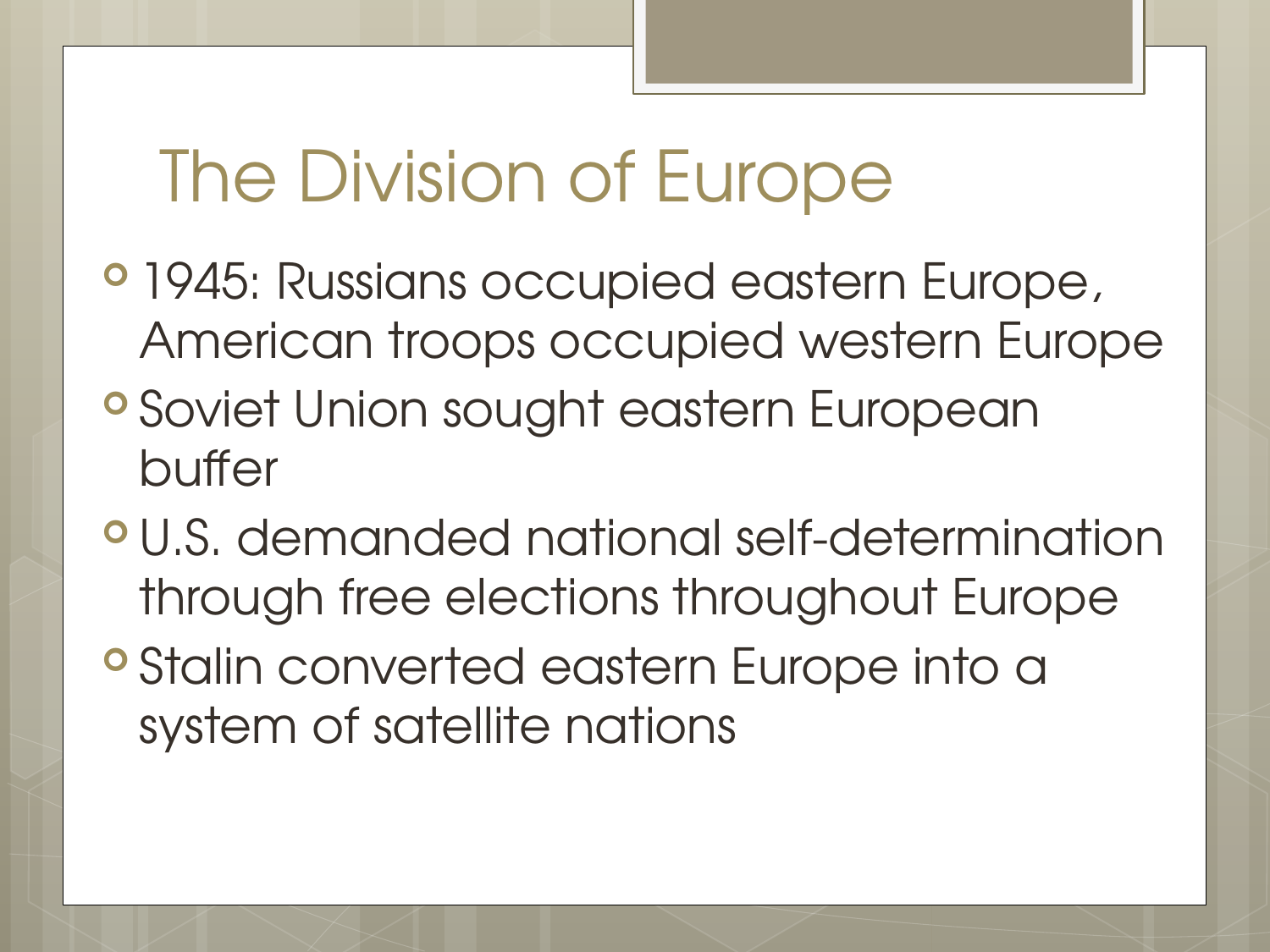

# The Division of Europe
1945: Russians occupied eastern Europe,  American troops occupied western Europe
Soviet Union sought eastern European buffer
U.S. demanded national self-determination through free elections throughout Europe
Stalin converted eastern Europe into a system of satellite nations